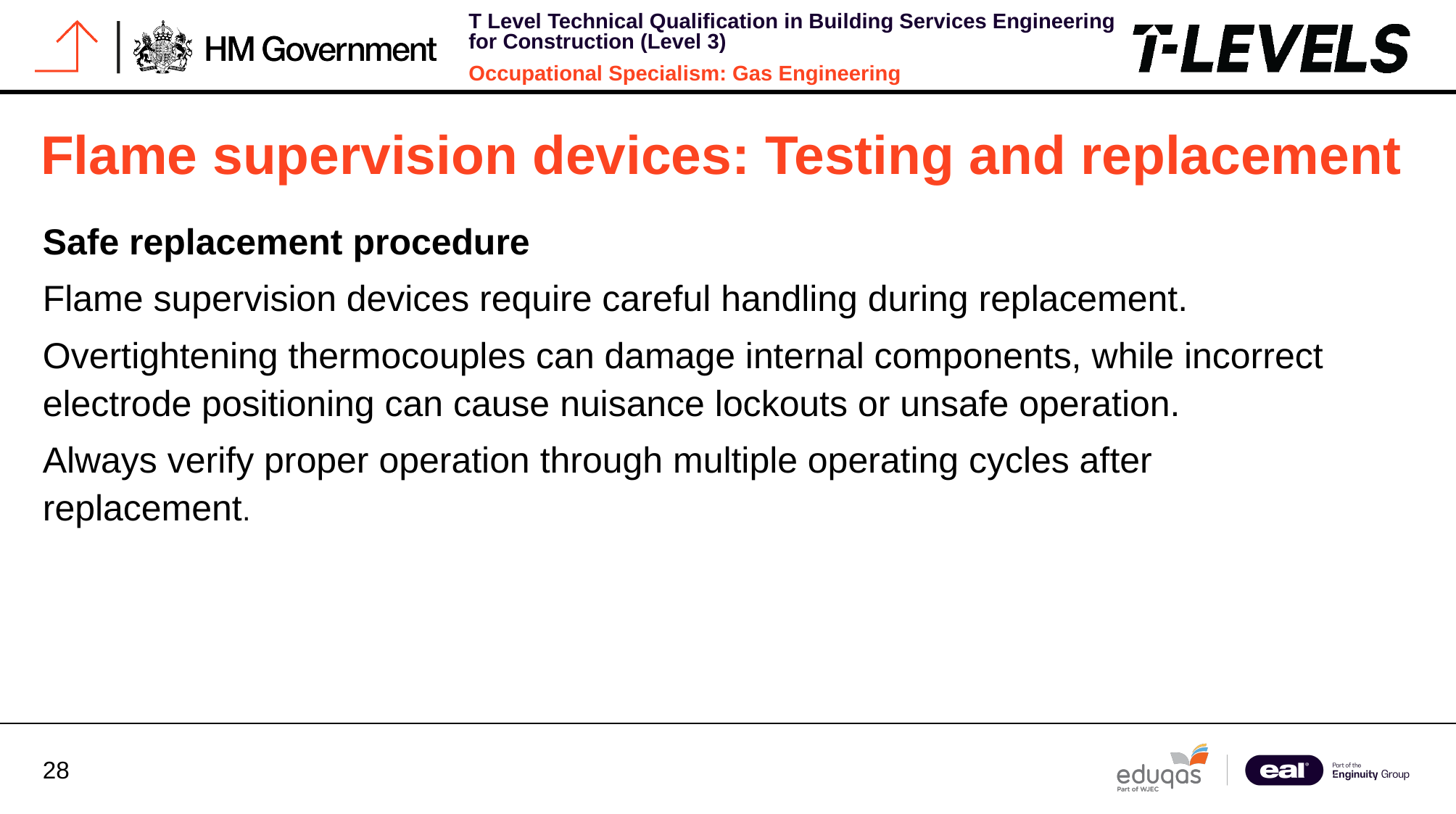

# Flame supervision devices: Testing and replacement
Safe replacement procedure
Flame supervision devices require careful handling during replacement.
Overtightening thermocouples can damage internal components, while incorrect electrode positioning can cause nuisance lockouts or unsafe operation.
Always verify proper operation through multiple operating cycles after replacement.